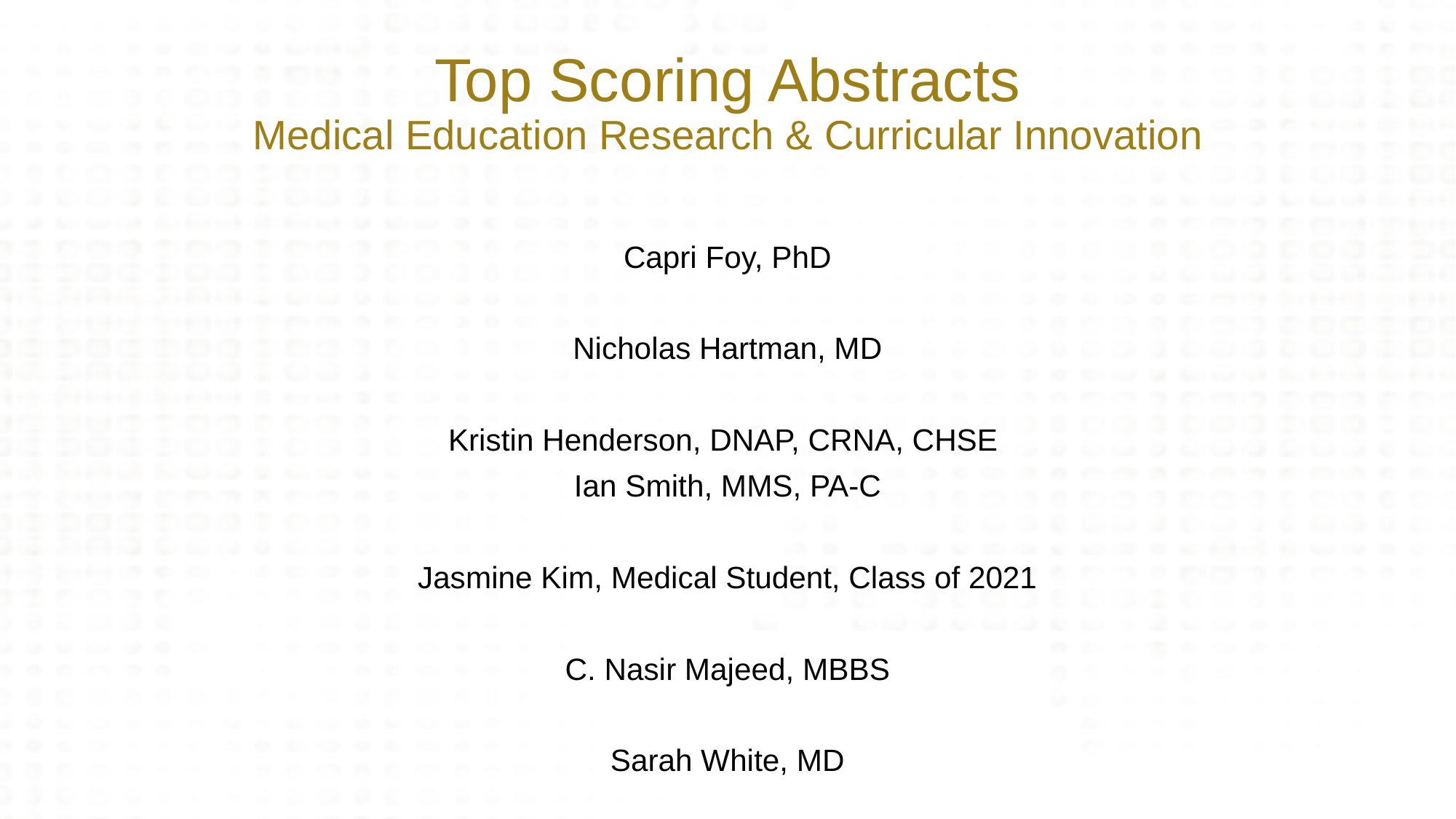

# Top Scoring Abstracts Medical Education Research & Curricular Innovation

Capri Foy, PhD

Nicholas Hartman, MD

Kristin Henderson, DNAP, CRNA, CHSE
Ian Smith, MMS, PA-C

Jasmine Kim, Medical Student, Class of 2021

C. Nasir Majeed, MBBS

Sarah White, MD